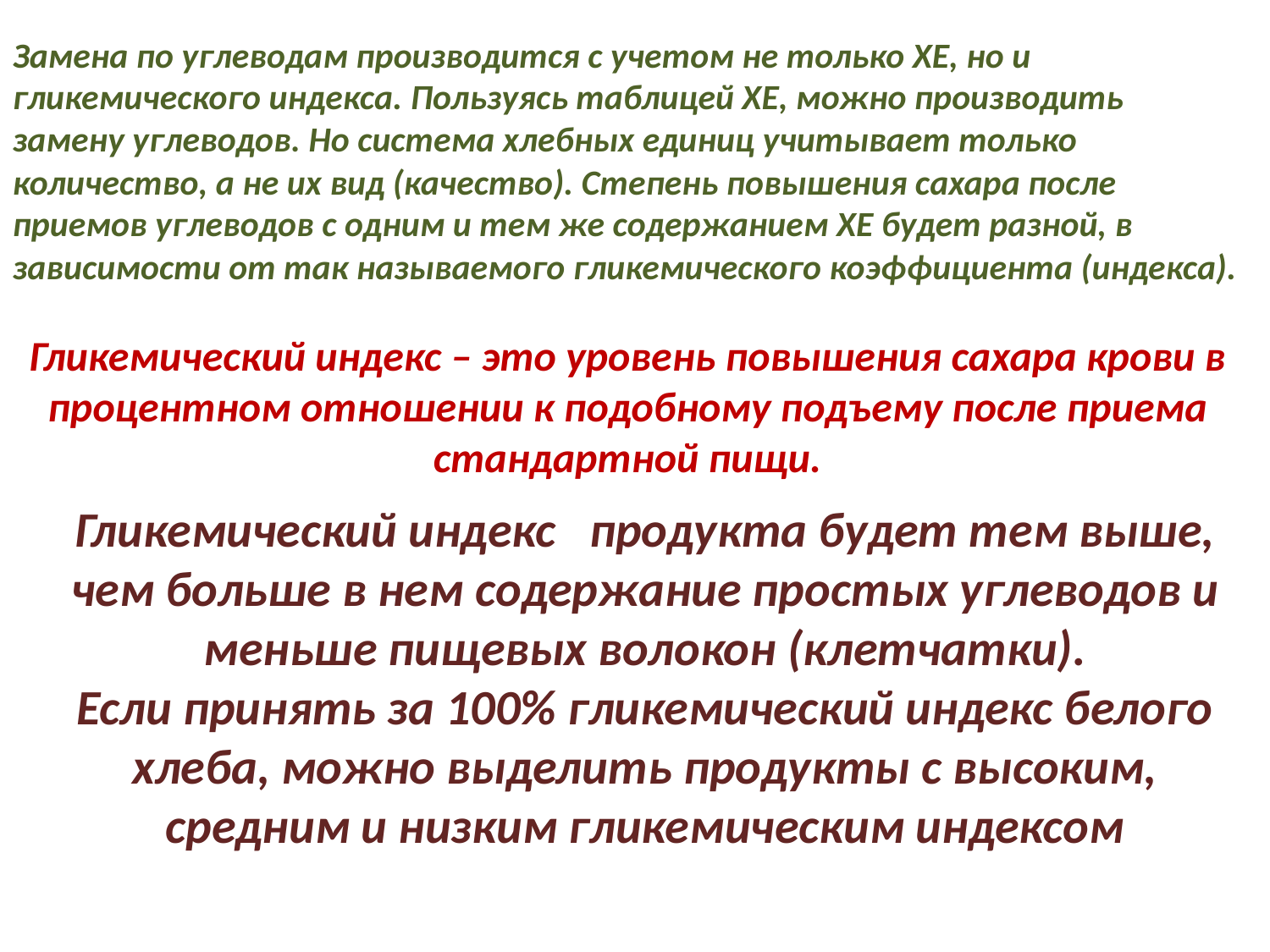

Замена по углеводам производится с учетом не только ХЕ, но и гликемического индекса. Пользуясь таблицей ХЕ, можно производить замену углеводов. Но система хлебных единиц учитывает только количество, а не их вид (качество). Степень повышения сахара после приемов углеводов с одним и тем же содержанием ХЕ будет разной, в зависимости от так называемого гликемического коэффициента (индекса).

Гликемический индекс – это уровень повышения сахара крови в процентном отношении к подобному подъему после приема стандартной пищи.
Гликемический индекс   продукта будет тем выше, чем больше в нем содержание простых углеводов и меньше пищевых волокон (клетчатки).
Если принять за 100% гликемический индекс белого хлеба, можно выделить продукты с высоким, средним и низким гликемическим индексом